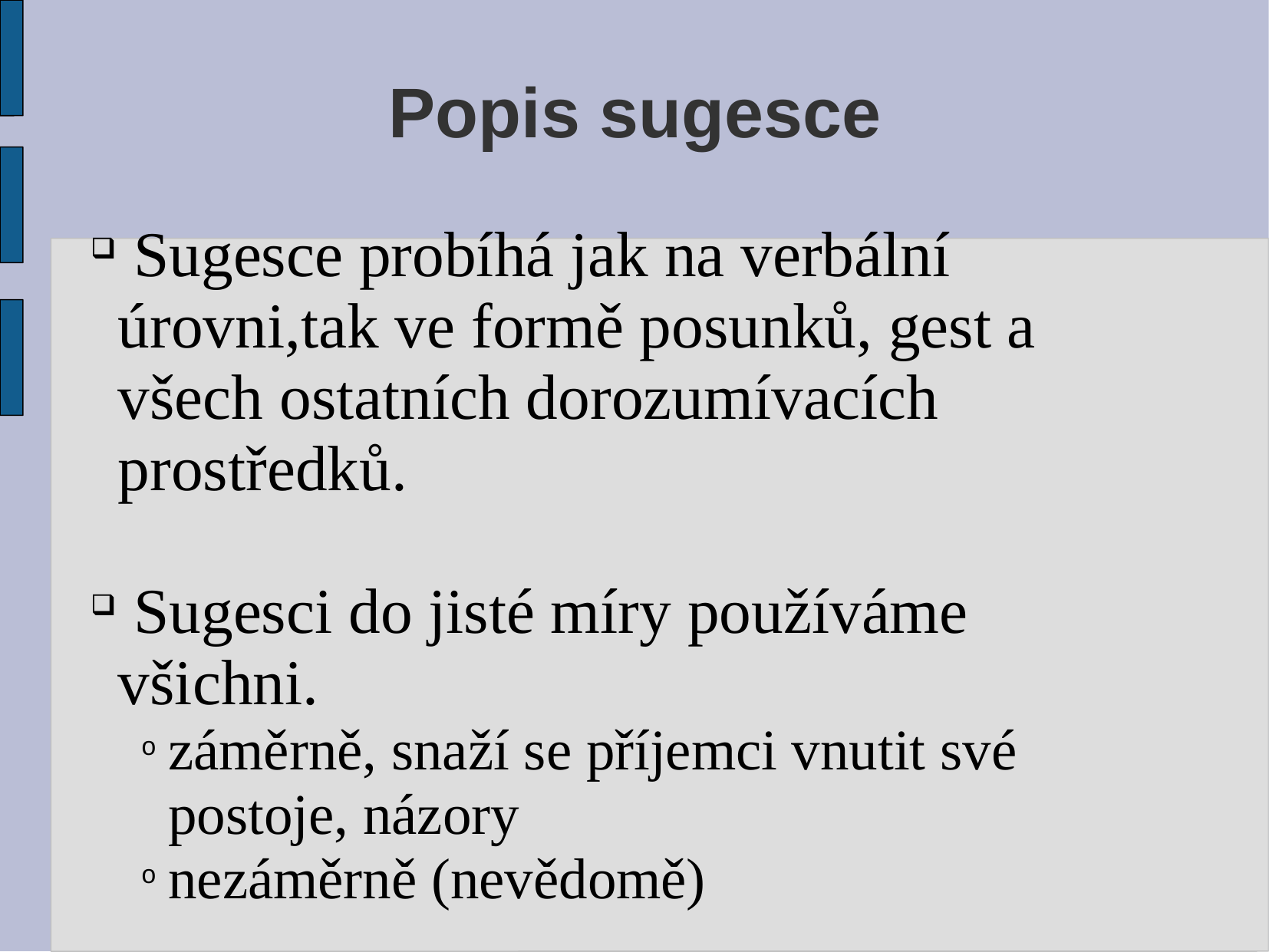

# Popis sugesce
 Sugesce probíhá jak na verbální     úrovni,tak ve formě posunků, gest a všech ostatních dorozumívacích prostředků.

 Sugesci do jisté míry používáme     všichni.
záměrně, snaží se příjemci vnutit své postoje, názory
nezáměrně (nevědomě)